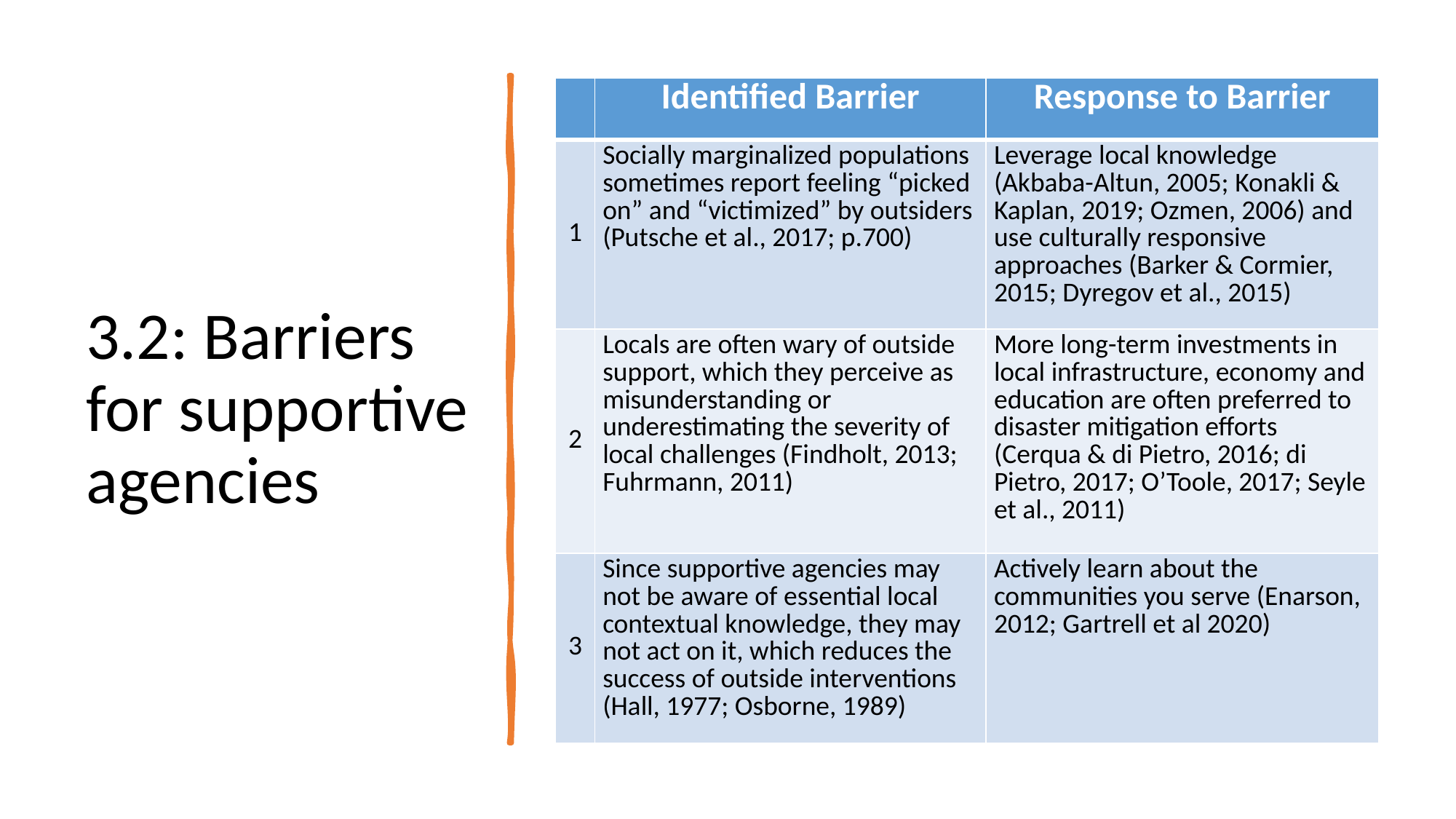

# 3.2: Barriers for supportive agencies
|  | Identified Barrier | Response to Barrier |
| --- | --- | --- |
| 1 | Socially marginalized populations sometimes report feeling “picked on” and “victimized” by outsiders (Putsche et al., 2017; p.700) | Leverage local knowledge (Akbaba-Altun, 2005; Konakli & Kaplan, 2019; Ozmen, 2006) and use culturally responsive approaches (Barker & Cormier, 2015; Dyregov et al., 2015) |
| 2 | Locals are often wary of outside support, which they perceive as misunderstanding or underestimating the severity of local challenges (Findholt, 2013; Fuhrmann, 2011) | More long-term investments in local infrastructure, economy and education are often preferred to disaster mitigation efforts (Cerqua & di Pietro, 2016; di Pietro, 2017; O’Toole, 2017; Seyle et al., 2011) |
| 3 | Since supportive agencies may not be aware of essential local contextual knowledge, they may not act on it, which reduces the success of outside interventions (Hall, 1977; Osborne, 1989) | Actively learn about the communities you serve (Enarson, 2012; Gartrell et al 2020) |